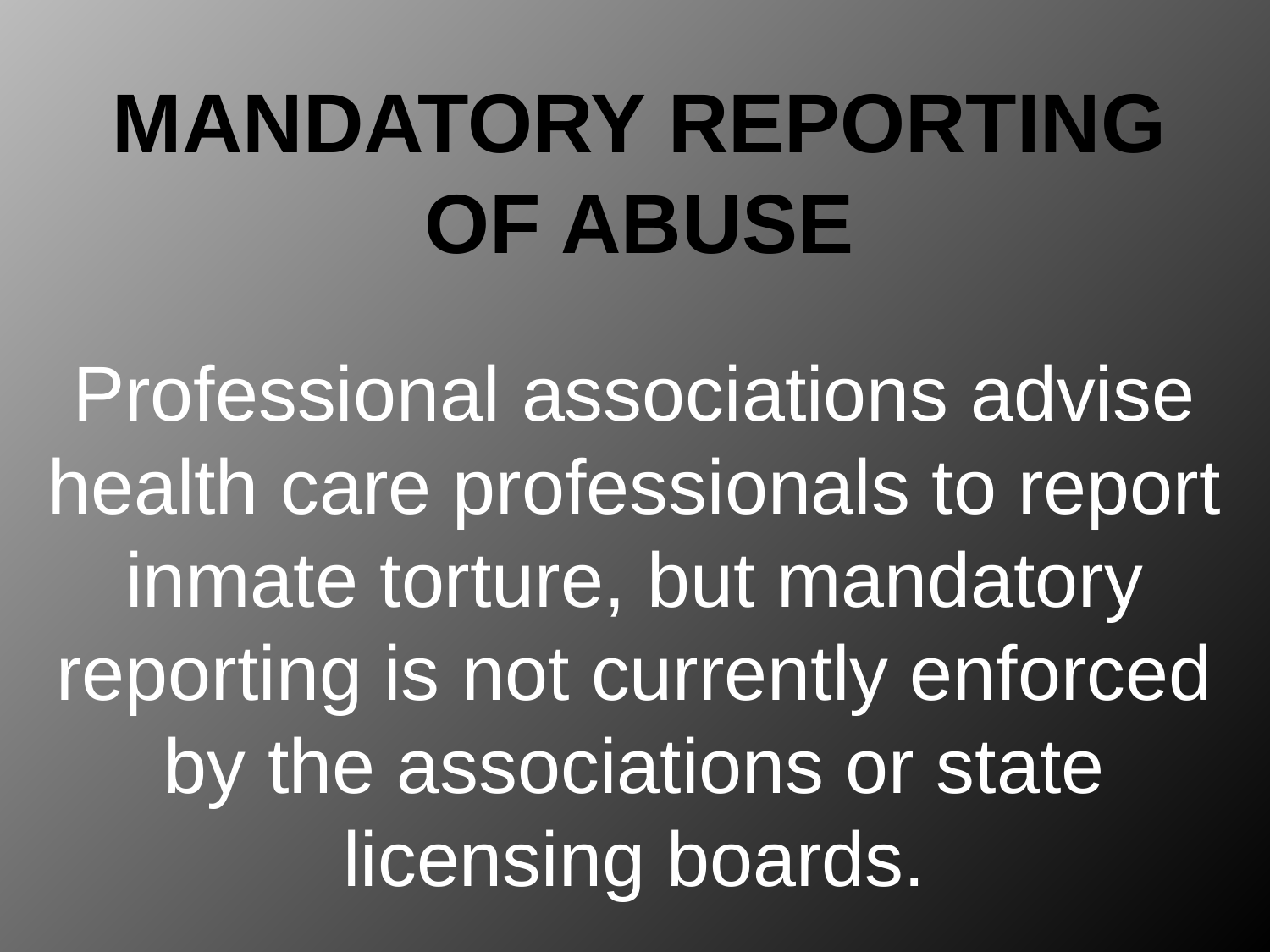

# Mandatory reporting of abuse

Professional associations advise health care professionals to report inmate torture, but mandatory reporting is not currently enforced by the associations or state licensing boards.